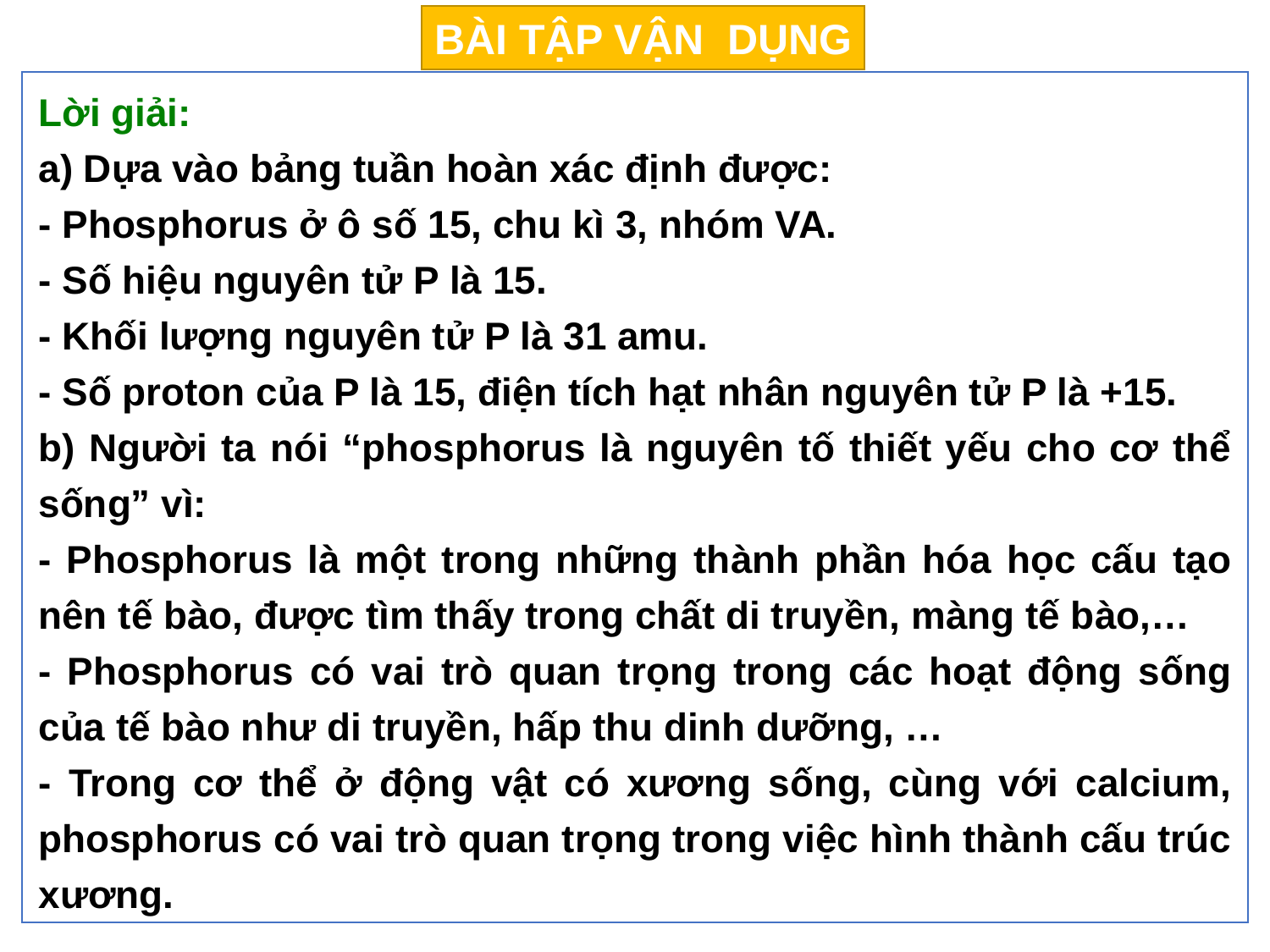

BÀI TẬP VẬN  DỤNG
Lời giải:
a) Dựa vào bảng tuần hoàn xác định được:
- Phosphorus ở ô số 15, chu kì 3, nhóm VA.
- Số hiệu nguyên tử P là 15.
- Khối lượng nguyên tử P là 31 amu.
- Số proton của P là 15, điện tích hạt nhân nguyên tử P là +15.
b) Người ta nói “phosphorus là nguyên tố thiết yếu cho cơ thể sống” vì:
- Phosphorus là một trong những thành phần hóa học cấu tạo nên tế bào, được tìm thấy trong chất di truyền, màng tế bào,…
- Phosphorus có vai trò quan trọng trong các hoạt động sống của tế bào như di truyền, hấp thu dinh dưỡng, …
- Trong cơ thể ở động vật có xương sống, cùng với calcium, phosphorus có vai trò quan trọng trong việc hình thành cấu trúc xương.